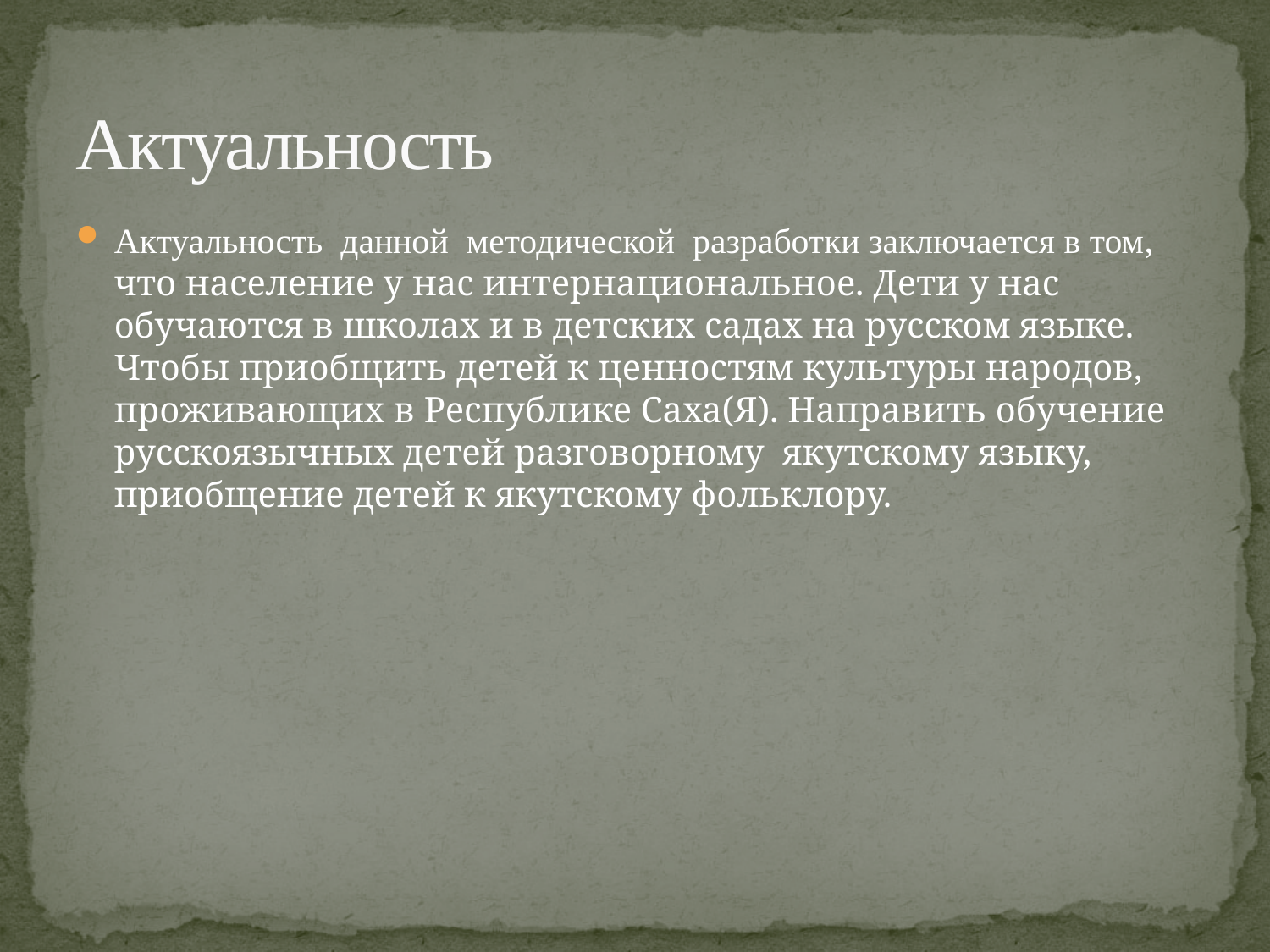

# Актуальность
Актуальность  данной  методической  разработки заключается в том, что население у нас интернациональное. Дети у нас обучаются в школах и в детских садах на русском языке. Чтобы приобщить детей к ценностям культуры народов, проживающих в Республике Саха(Я). Направить обучение русскоязычных детей разговорному  якутскому языку, приобщение детей к якутскому фольклору.